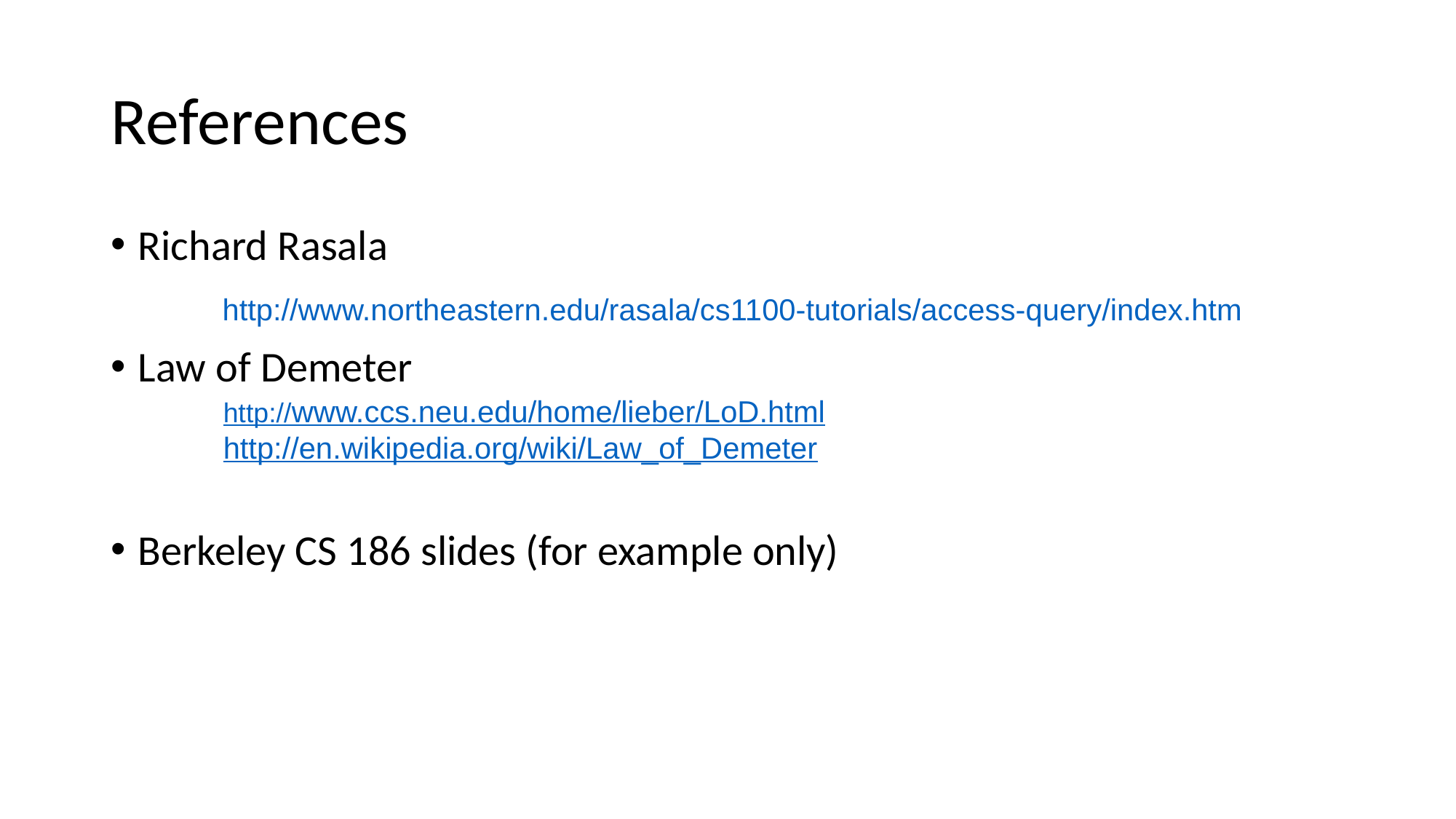

# References
Richard Rasala

Law of Demeter

Berkeley CS 186 slides (for example only)

  http://www.northeastern.edu/rasala/cs1100-tutorials/access-query/index.htm
http://www.ccs.neu.edu/home/lieber/LoD.html
http://en.wikipedia.org/wiki/Law_of_Demeter